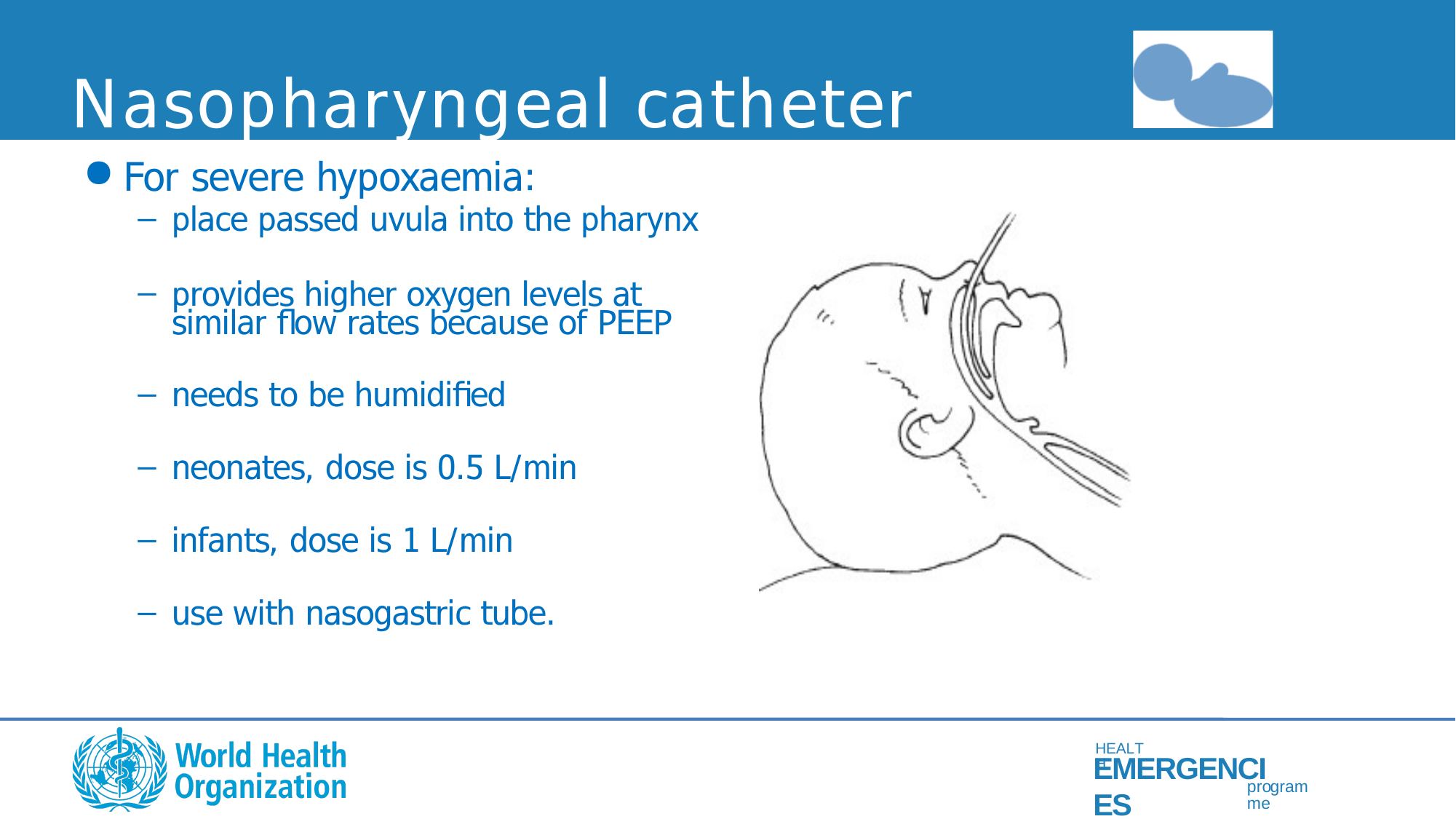

# Nasopharyngeal catheter
For severe hypoxaemia:
place passed uvula into the pharynx

provides higher oxygen levels at  similar flow rates because of PEEP
needs to be humidified
neonates, dose is 0.5 L/min
infants, dose is 1 L/min
use with nasogastric tube.

HEALTH
EMERGENCIES
programme